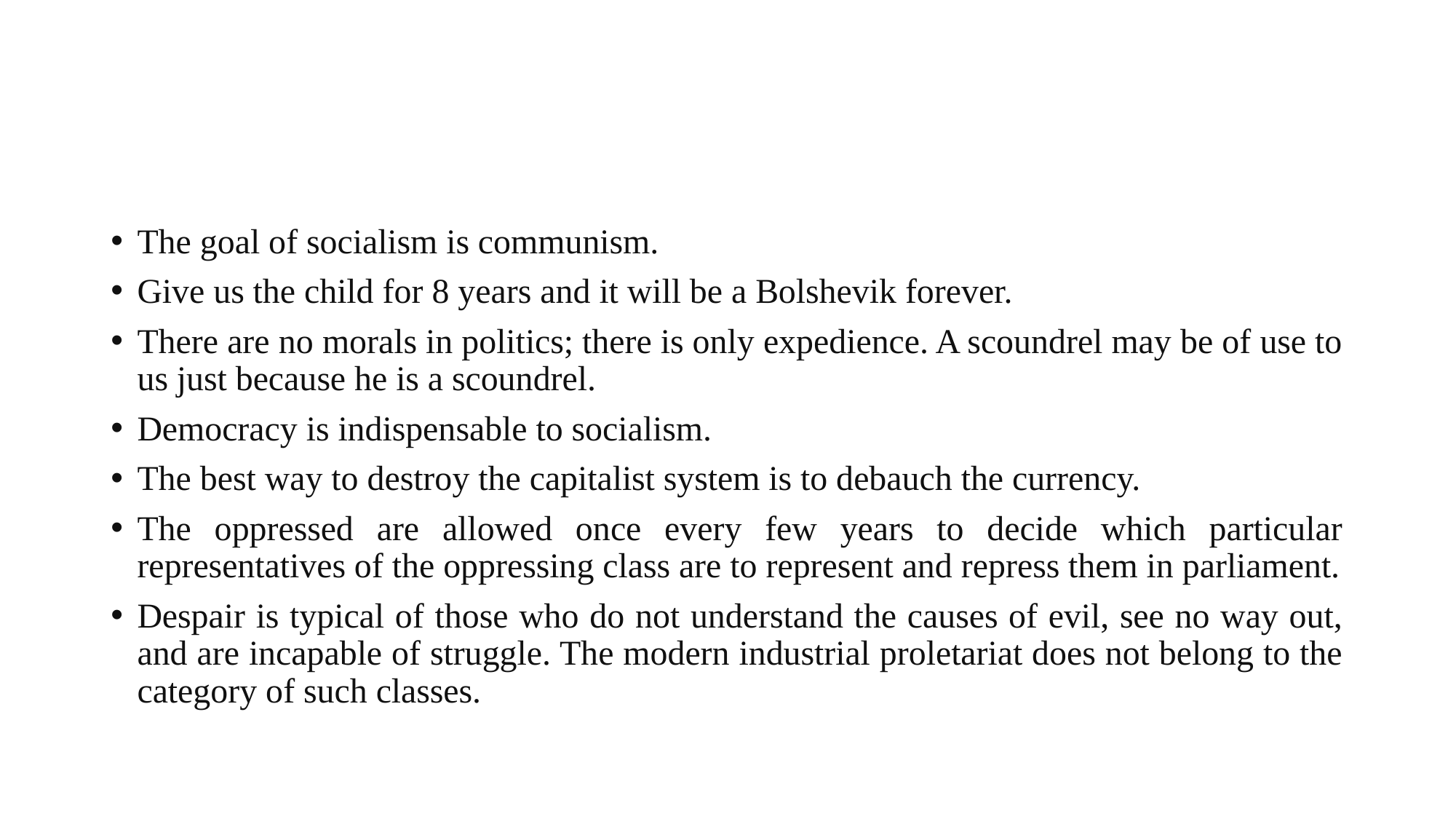

#
The goal of socialism is communism.
Give us the child for 8 years and it will be a Bolshevik forever.
There are no morals in politics; there is only expedience. A scoundrel may be of use to us just because he is a scoundrel.
Democracy is indispensable to socialism.
The best way to destroy the capitalist system is to debauch the currency.
The oppressed are allowed once every few years to decide which particular representatives of the oppressing class are to represent and repress them in parliament.
Despair is typical of those who do not understand the causes of evil, see no way out, and are incapable of struggle. The modern industrial proletariat does not belong to the category of such classes.